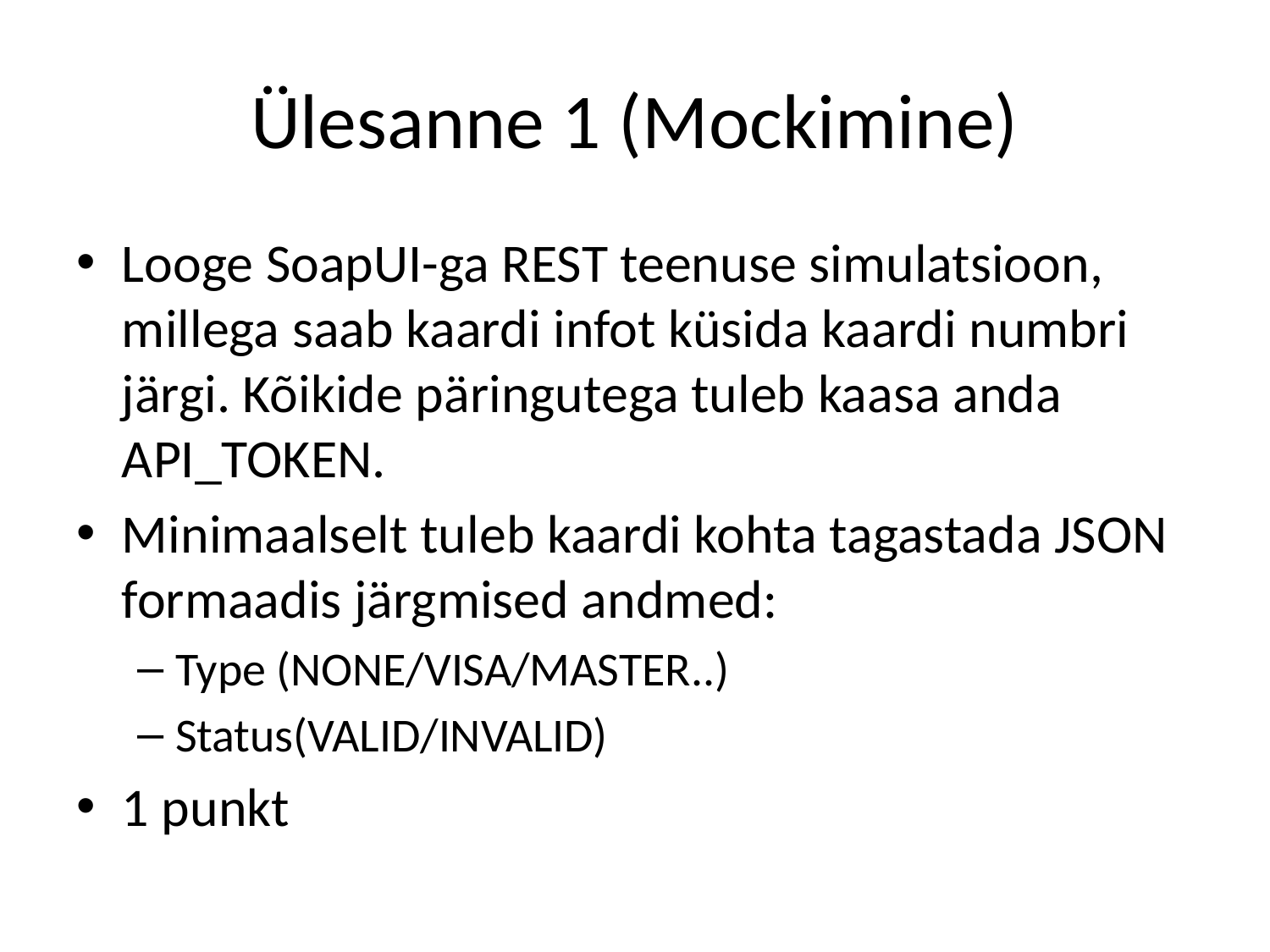

# Ülesanne 1 (Mockimine)
Looge SoapUI-ga REST teenuse simulatsioon, millega saab kaardi infot küsida kaardi numbri järgi. Kõikide päringutega tuleb kaasa anda API_TOKEN.
Minimaalselt tuleb kaardi kohta tagastada JSON formaadis järgmised andmed:
Type (NONE/VISA/MASTER..)
Status(VALID/INVALID)
1 punkt